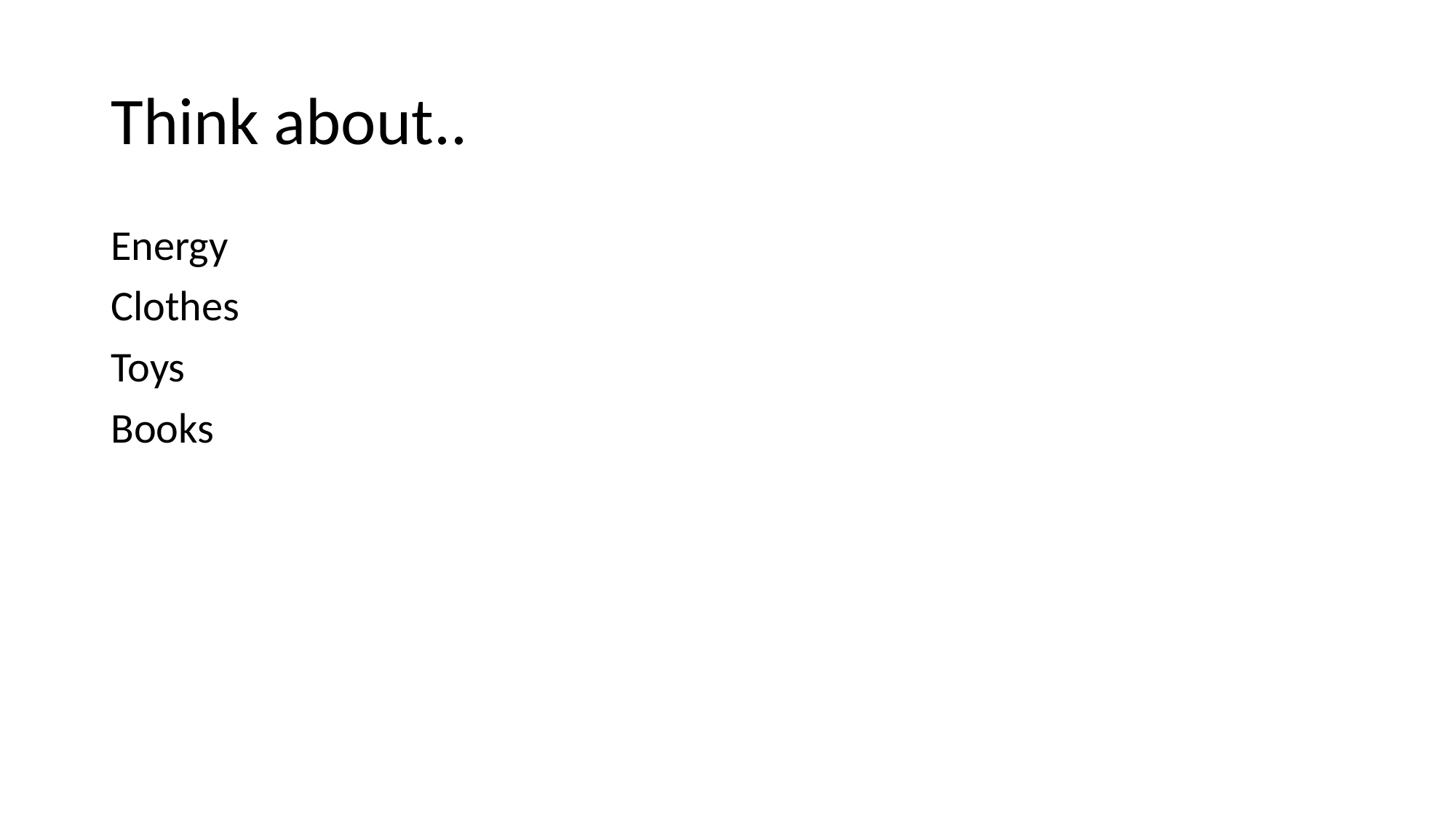

# Think about..
Energy
Clothes
Toys
Books